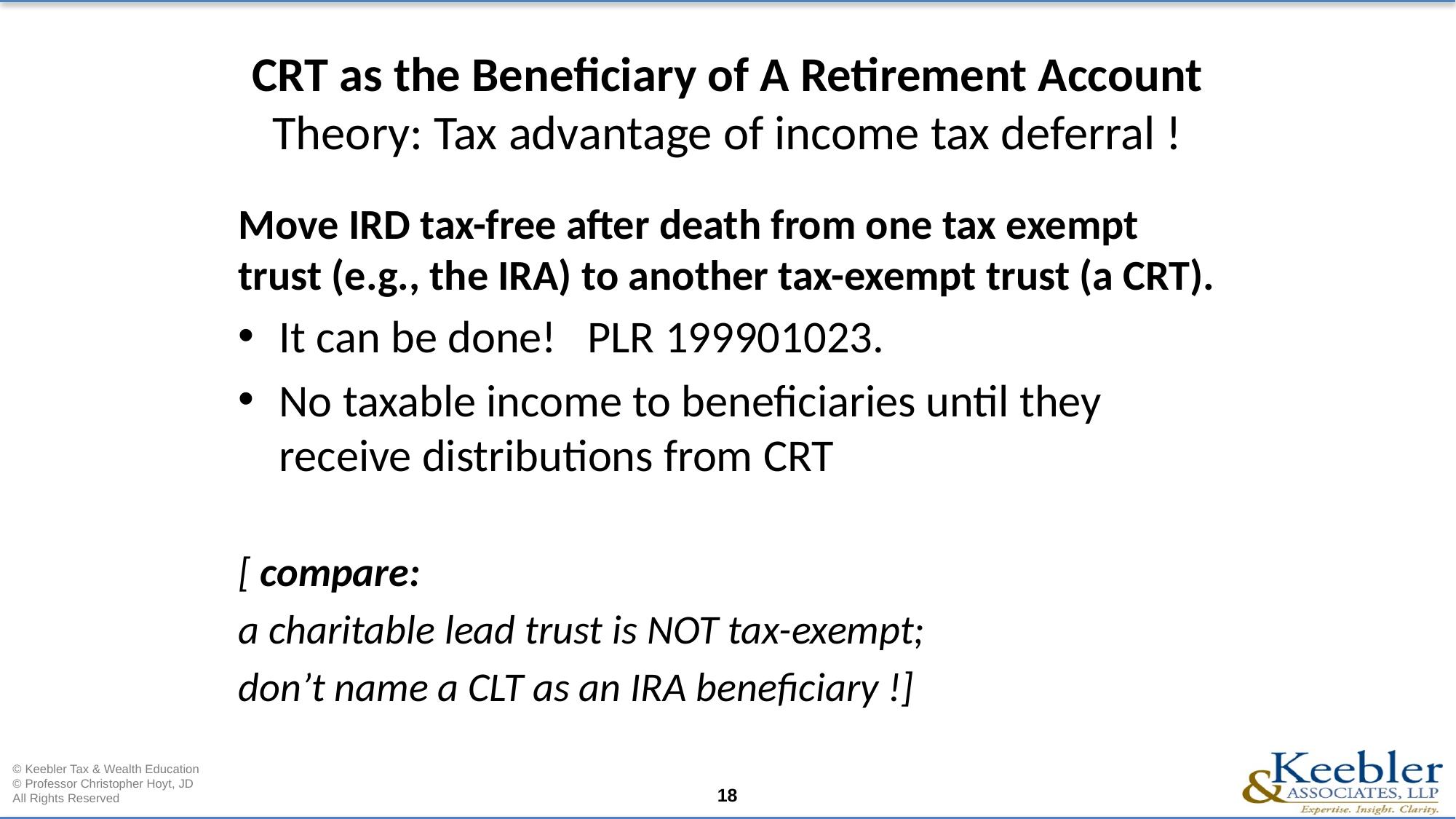

# CRT as the Beneficiary of A Retirement Account Theory: Tax advantage of income tax deferral !
Move IRD tax-free after death from one tax exempt trust (e.g., the IRA) to another tax-exempt trust (a CRT).
It can be done!   PLR 199901023.
No taxable income to beneficiaries until they receive distributions from CRT

[ compare:
a charitable lead trust is NOT tax-exempt;
don’t name a CLT as an IRA beneficiary !]